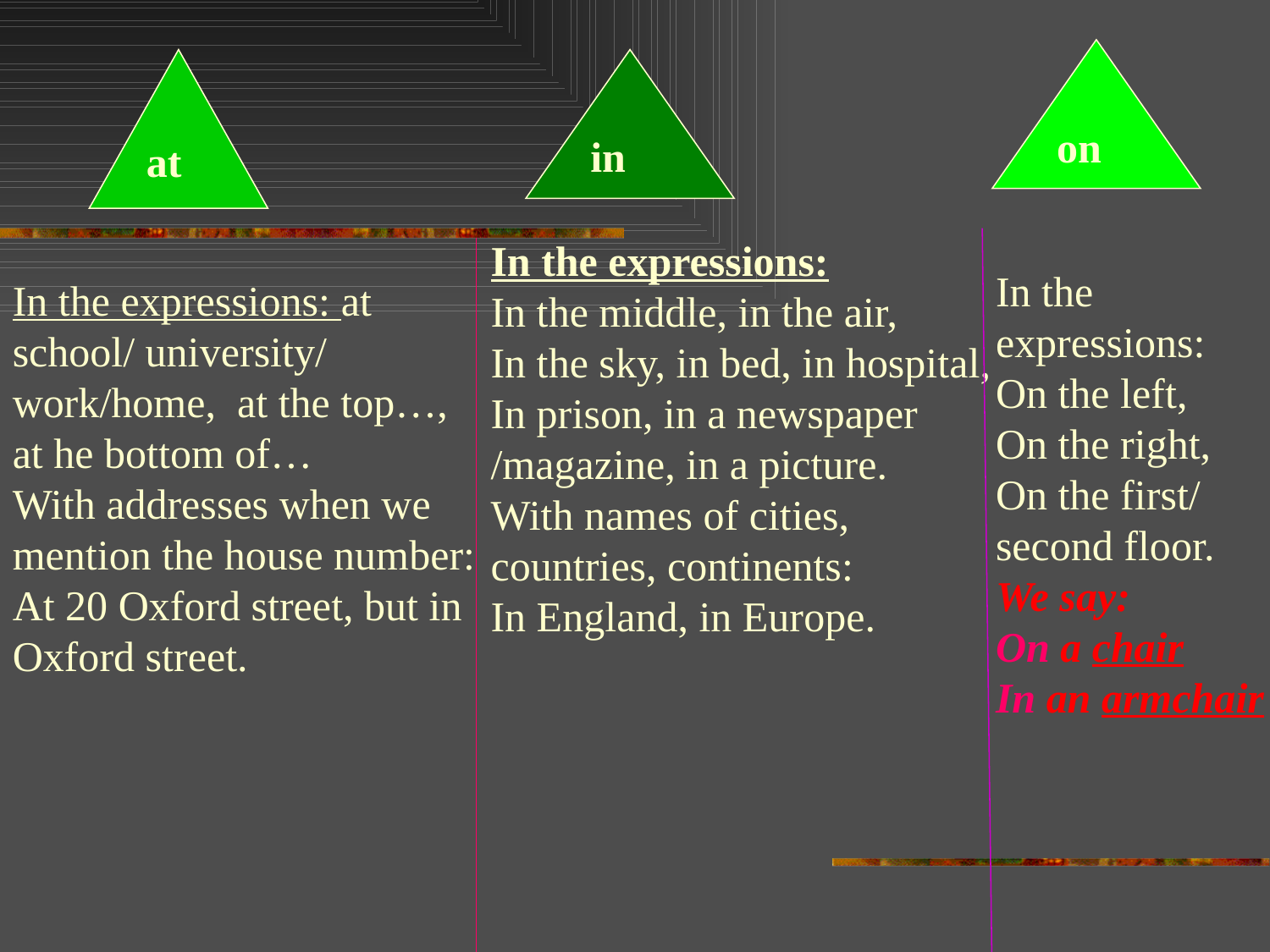

on
at
in
In the expressions:
In the middle, in the air,
In the sky, in bed, in hospital,
In prison, in a newspaper
/magazine, in a picture.
With names of cities,
countries, continents:
In England, in Europe.

In the
expressions:
On the left,
On the right,
On the first/
second floor.
We say:
On a chair
In an armchair

In the expressions: at school/ university/ work/home,  at the top…,
at he bottom of…
With addresses when we mention the house number:
At 20 Oxford street, but in Oxford street.